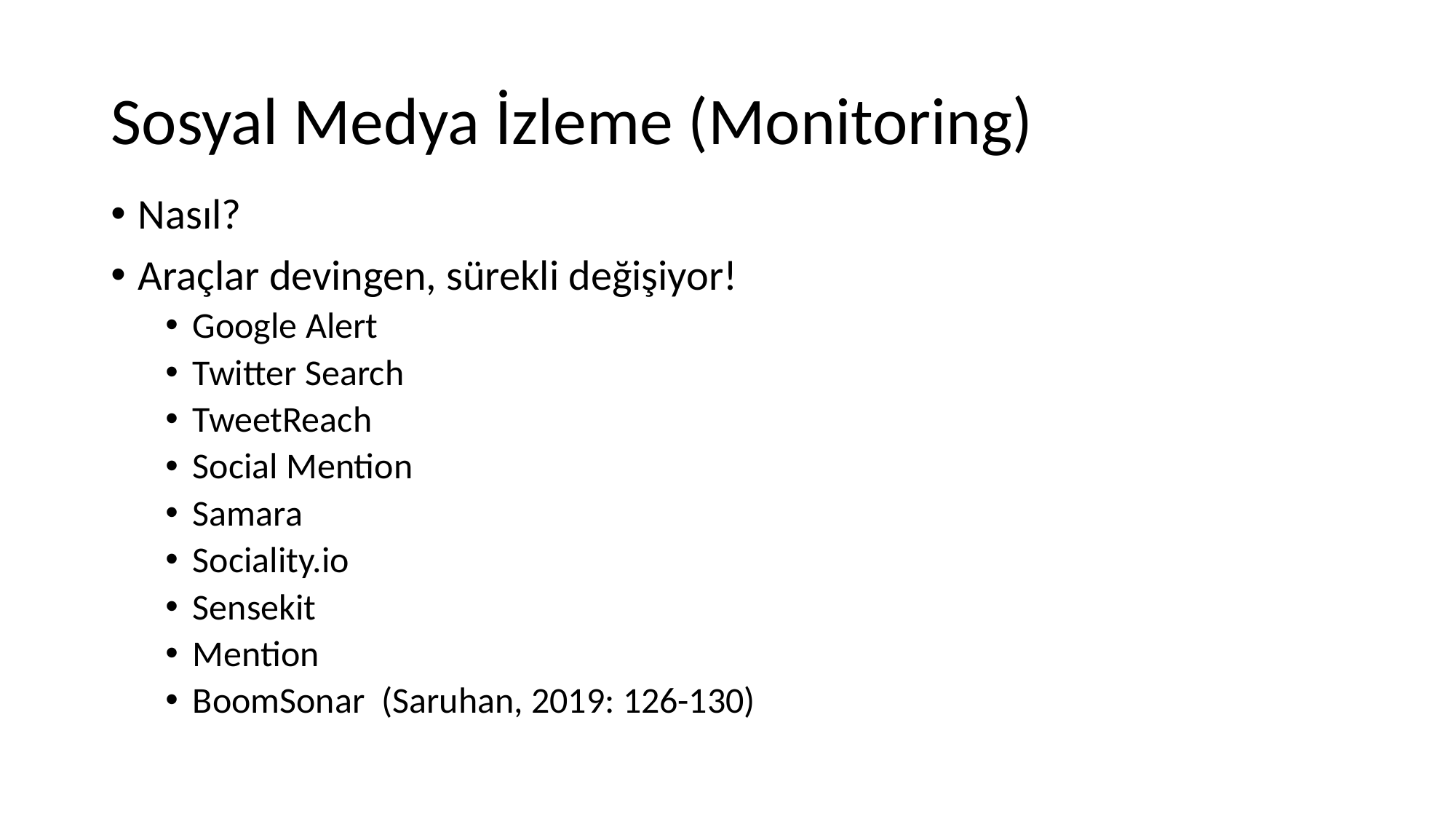

# Sosyal Medya İzleme (Monitoring)
Nasıl?
Araçlar devingen, sürekli değişiyor!
Google Alert
Twitter Search
TweetReach
Social Mention
Samara
Sociality.io
Sensekit
Mention
BoomSonar  (Saruhan, 2019: 126-130)